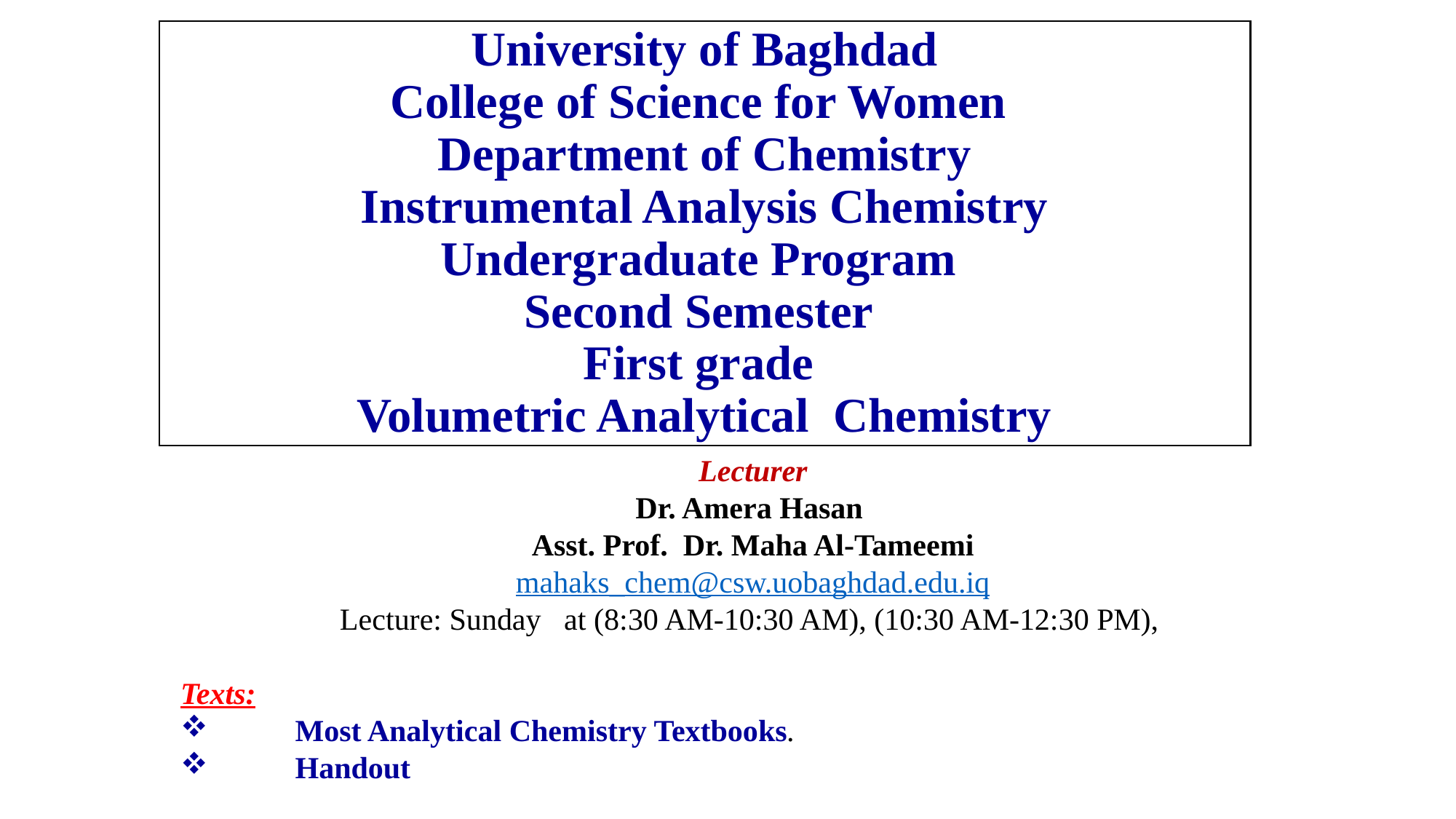

# University of Baghdad College of Science for Women Department of Chemistry Instrumental Analysis Chemistry Undergraduate Program Second Semester First grade Volumetric Analytical  Chemistry
Lecturer
Dr. Amera Hasan
Asst. Prof.  Dr. Maha Al-Tameemi
mahaks_chem@csw.uobaghdad.edu.iq
Lecture: Sunday   at (8:30 AM-10:30 AM), (10:30 AM-12:30 PM),

Texts:
Most Analytical Chemistry Textbooks.
Handout